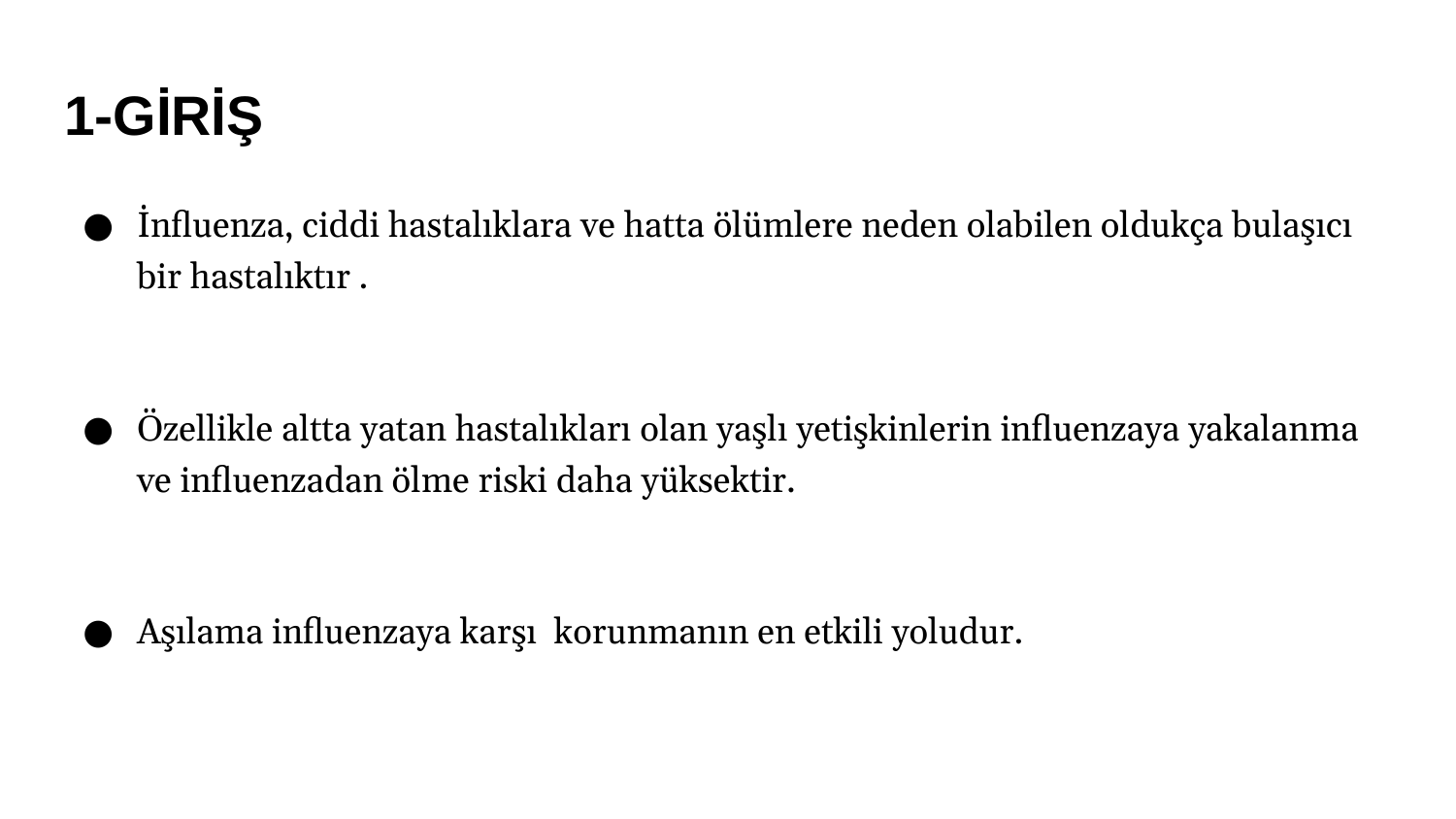

# 1-GİRİŞ
İnfluenza, ciddi hastalıklara ve hatta ölümlere neden olabilen oldukça bulaşıcı bir hastalıktır .

Özellikle altta yatan hastalıkları olan yaşlı yetişkinlerin influenzaya yakalanma ve influenzadan ölme riski daha yüksektir.

Aşılama influenzaya karşı  korunmanın en etkili yoludur.